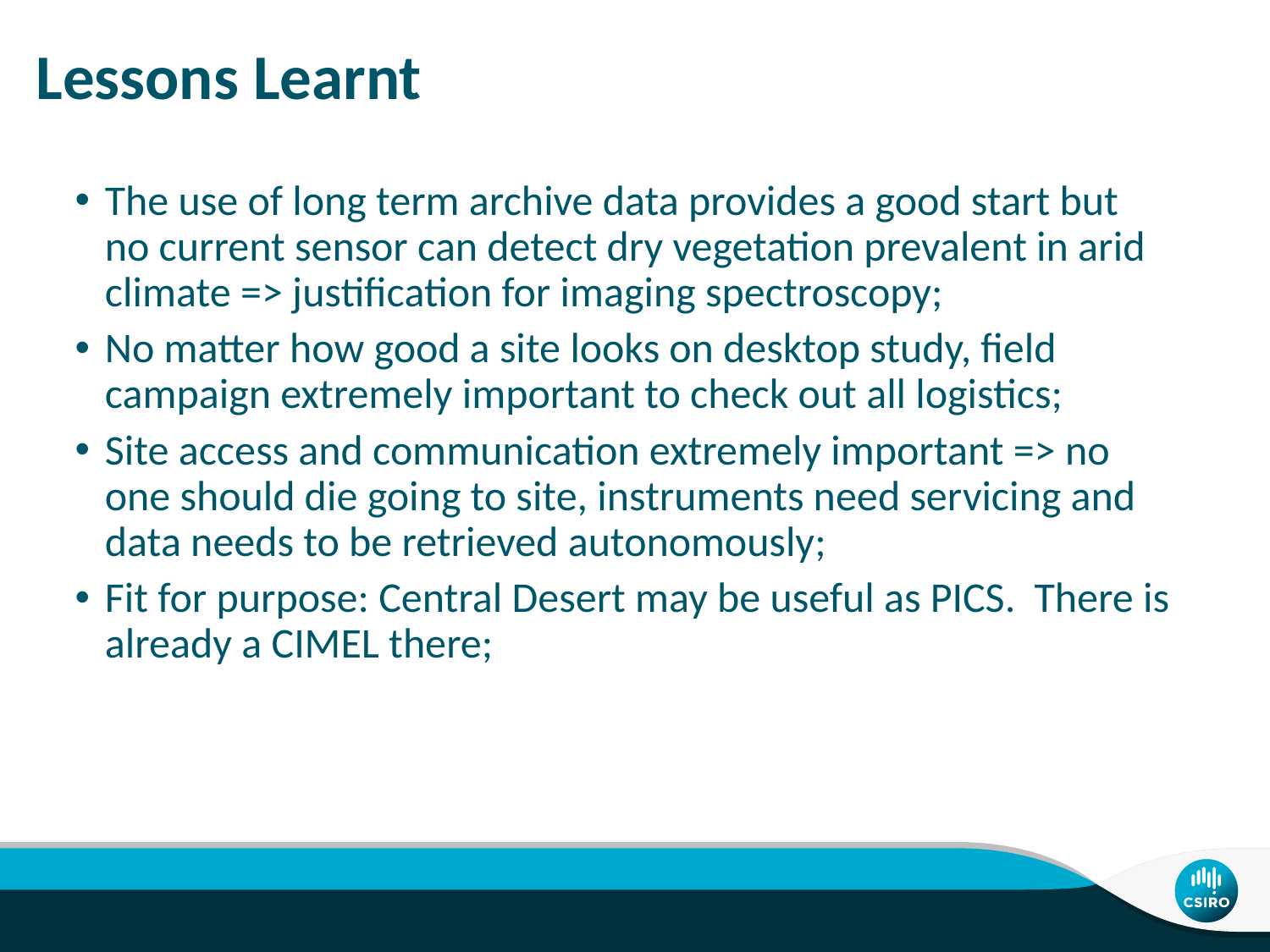

# Lessons Learnt

The use of long term archive data provides a good start but no current sensor can detect dry vegetation prevalent in arid climate => justification for imaging spectroscopy;
No matter how good a site looks on desktop study, field campaign extremely important to check out all logistics;
Site access and communication extremely important => no one should die going to site, instruments need servicing and data needs to be retrieved autonomously;
Fit for purpose: Central Desert may be useful as PICS.  There is already a CIMEL there;